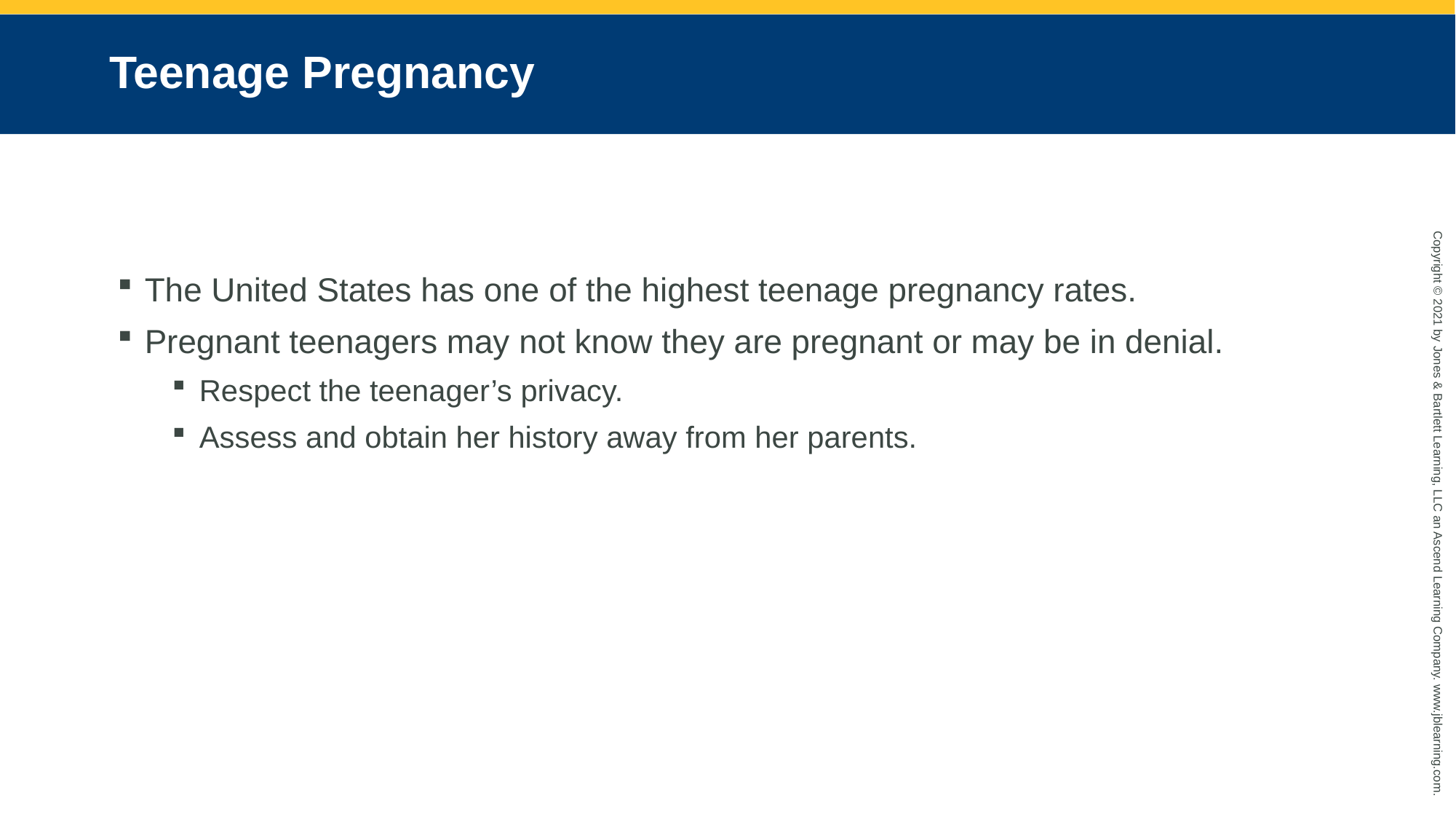

# Teenage Pregnancy
The United States has one of the highest teenage pregnancy rates.
Pregnant teenagers may not know they are pregnant or may be in denial.
Respect the teenager’s privacy.
Assess and obtain her history away from her parents.